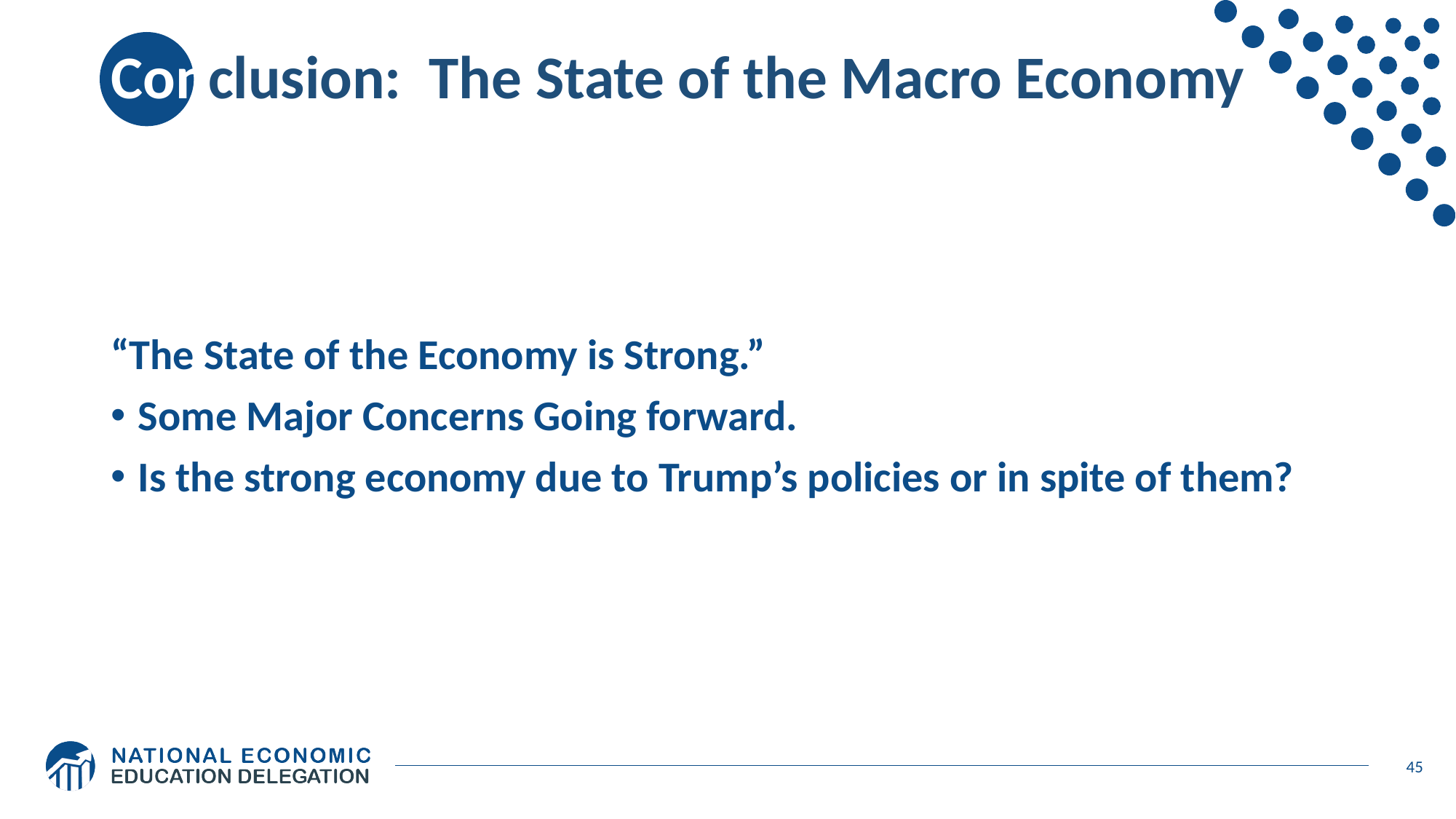

# Conclusion:  The State of the Macro Economy
“The State of the Economy is Strong.”
Some Major Concerns Going forward.
Is the strong economy due to Trump’s policies or in spite of them?

45